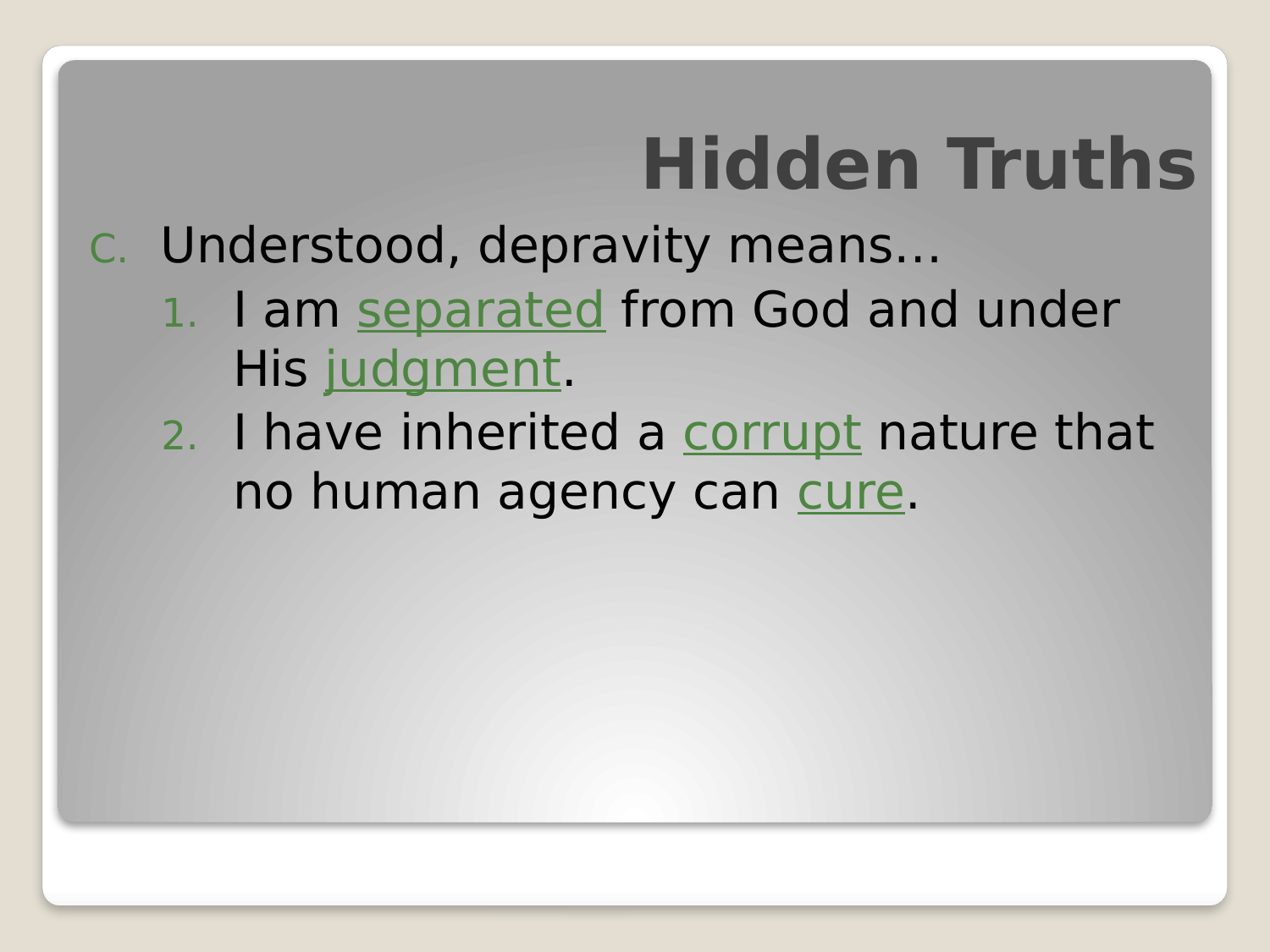

# Hidden Truths
Understood, depravity means…
I am separated from God and under His judgment.
I have inherited a corrupt nature that no human agency can cure.